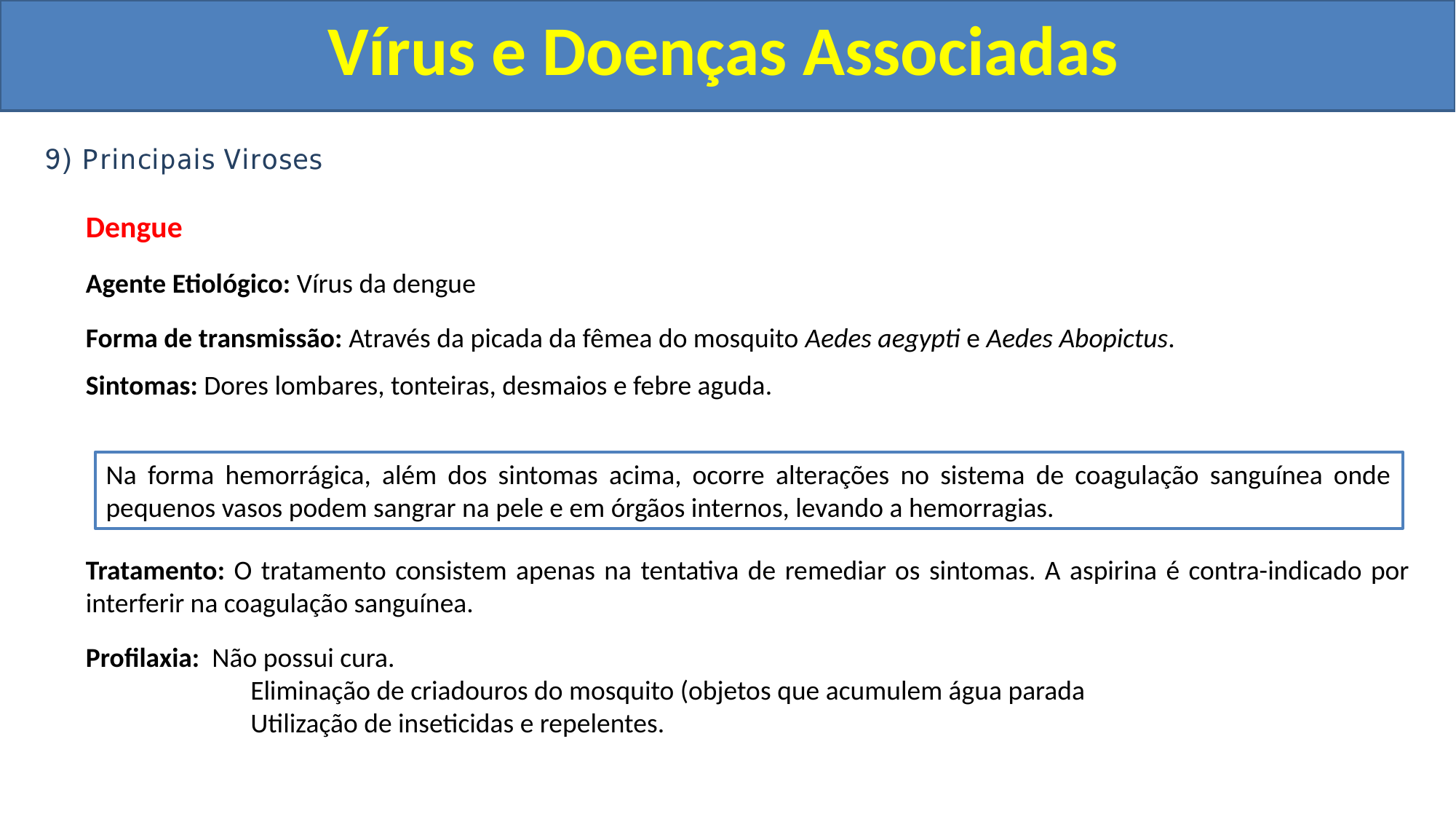

Vírus e Doenças Associadas
9) Principais Viroses

	Dengue

	Agente Etiológico: Vírus da dengue

	Forma de transmissão: Através da picada da fêmea do mosquito Aedes aegypti e Aedes Abopictus.

	Sintomas: Dores lombares, tonteiras, desmaios e febre aguda.

	Tratamento: O tratamento consistem apenas na tentativa de remediar os sintomas. A aspirina é contra-indicado por interferir na coagulação sanguínea.

	Profilaxia:  Não possui cura.
		         Eliminação de criadouros do mosquito (objetos que acumulem água parada
		         Utilização de inseticidas e repelentes.
Na forma hemorrágica, além dos sintomas acima, ocorre alterações no sistema de coagulação sanguínea onde pequenos vasos podem sangrar na pele e em órgãos internos, levando a hemorragias.